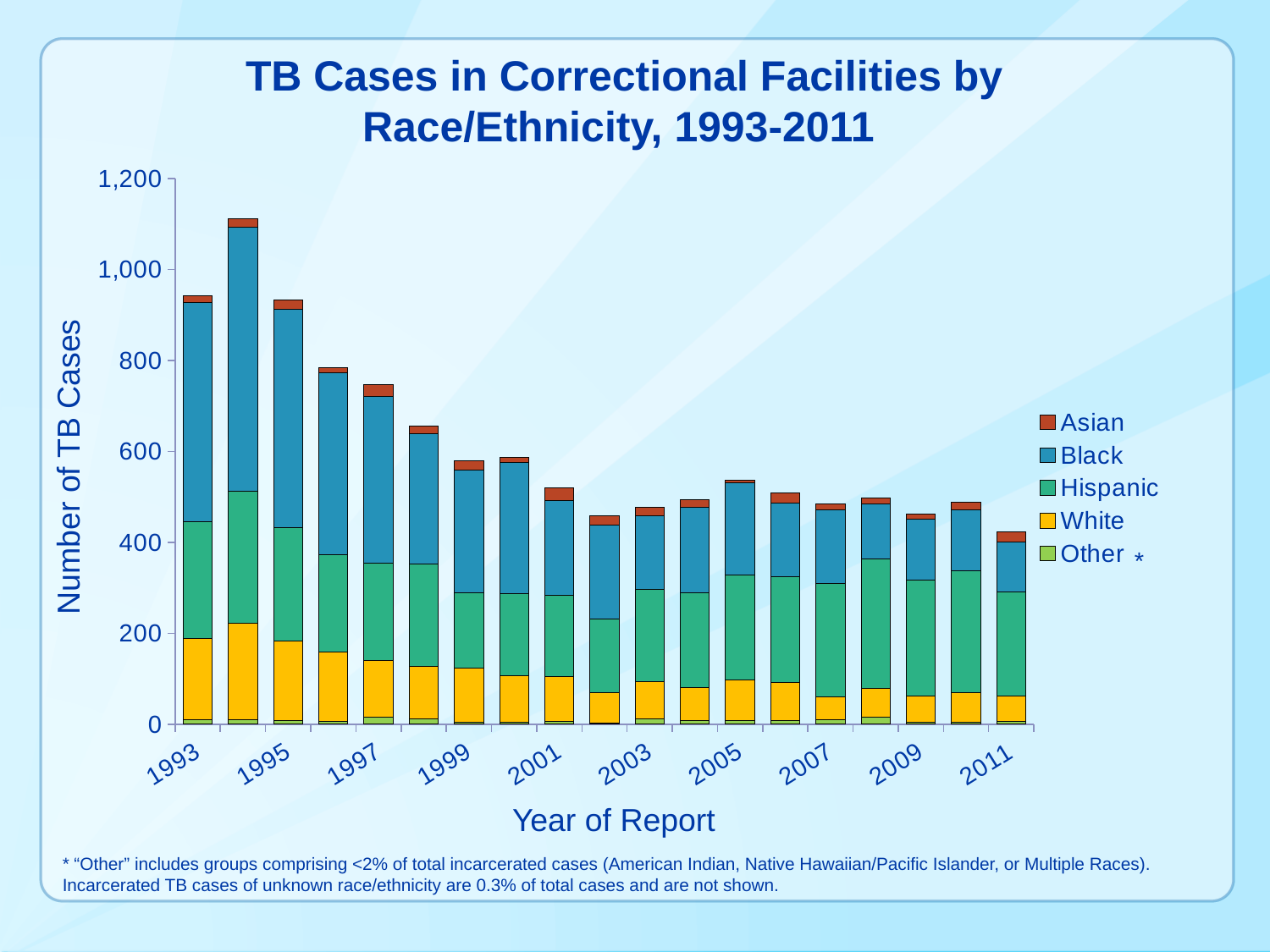

TB Cases in Correctional Facilities by Race/Ethnicity, 1993-2011
Number of TB Cases

### Chart

| Category |  |  |  |  |  |
|---|---|---|---|---|---|
| 1993 | 10.0 | 179.0 | 257.0 | 482.0 | 15.0 |
| 1994 | 10.0 | 212.0 | 291.0 | 580.0 | 19.0 |
| 1995 | 9.0 | 175.0 | 248.0 | 481.0 | 21.0 |
| 1996 | 6.0 | 153.0 | 214.0 | 400.0 | 11.0 |
| 1997 | 15.0 | 125.0 | 214.0 | 368.0 | 25.0 |
| 1998 | 11.0 | 117.0 | 225.0 | 287.0 | 16.0 |
| 1999 | 5.0 | 119.0 | 165.0 | 271.0 | 20.0 |
| 2000 | 5.0 | 101.0 | 181.0 | 288.0 | 12.0 |
| 2001 | 6.0 | 99.0 | 178.0 | 210.0 | 27.0 |
| 2002 | 3.0 | 67.0 | 162.0 | 206.0 | 21.0 |
| 2003 | 11.0 | 83.0 | 202.0 | 162.0 | 19.0 |
| 2004 | 9.0 | 72.0 | 208.0 | 189.0 | 16.0 |
| 2005 | 9.0 | 88.0 | 232.0 | 202.0 | 5.0 |
| 2006 | 8.0 | 83.0 | 233.0 | 162.0 | 22.0 |
| 2007 | 10.0 | 51.0 | 248.0 | 163.0 | 13.0 |
| 2008 | 15.0 | 64.0 | 284.0 | 122.0 | 13.0 |
| 2009 | 4.0 | 59.0 | 255.0 | 133.0 | 12.0 |
| 2010 | 5.0 | 65.0 | 268.0 | 133.0 | 17.0 |
| 2011 | 6.0 | 56.0 | 229.0 | 110.0 | 22.0 |
*
Year of Report
* “Other” includes groups comprising <2% of total incarcerated cases (American Indian, Native Hawaiian/Pacific Islander, or Multiple Races).  Incarcerated TB cases of unknown race/ethnicity are 0.3% of total cases and are not shown.